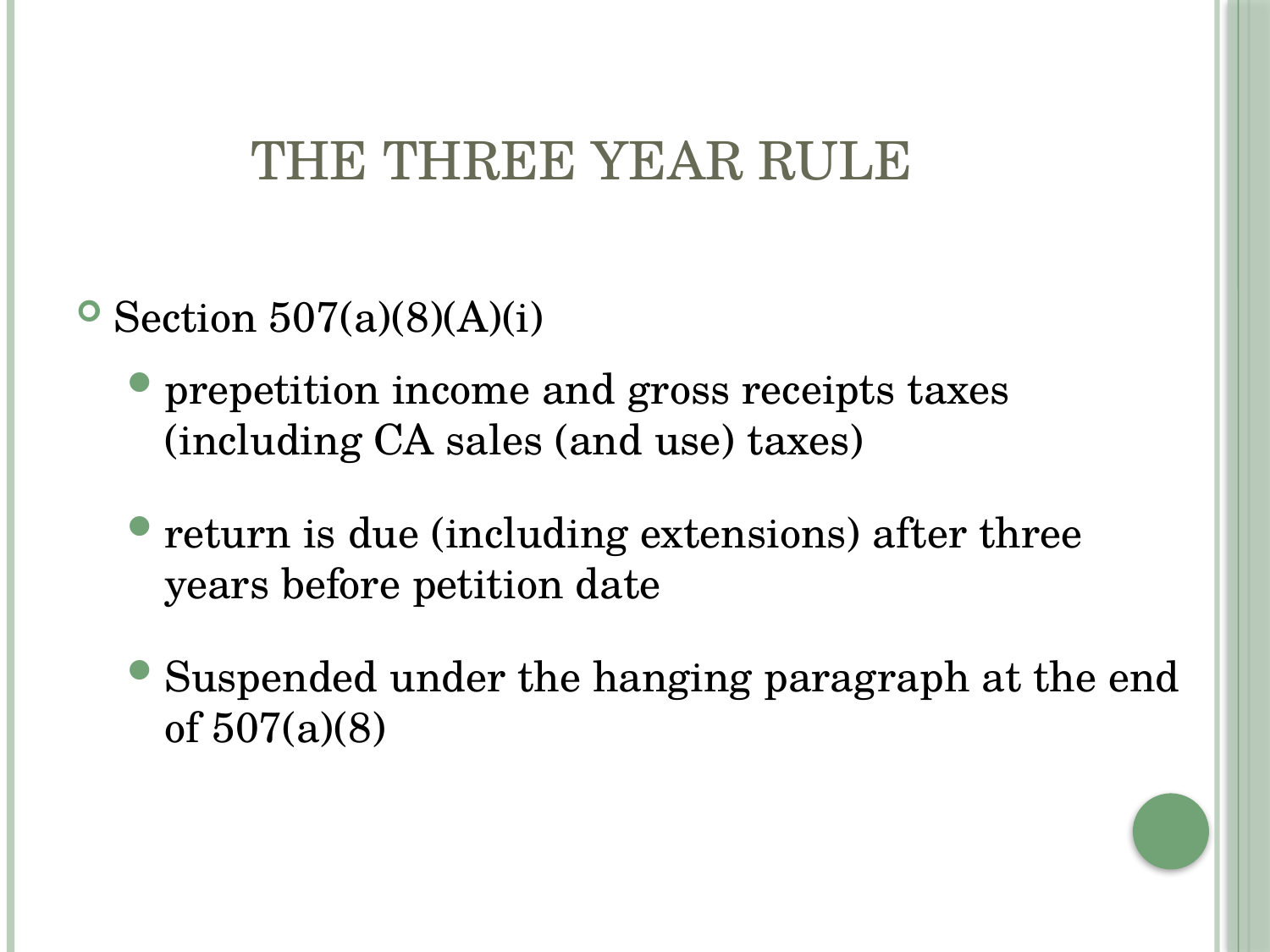

# THE THREE YEAR RULE

Section 507(a)(8)(A)(i)
prepetition income and gross receipts taxes (including CA sales (and use) taxes)
return is due (including extensions) after three years before petition date
Suspended under the hanging paragraph at the end of 507(a)(8)